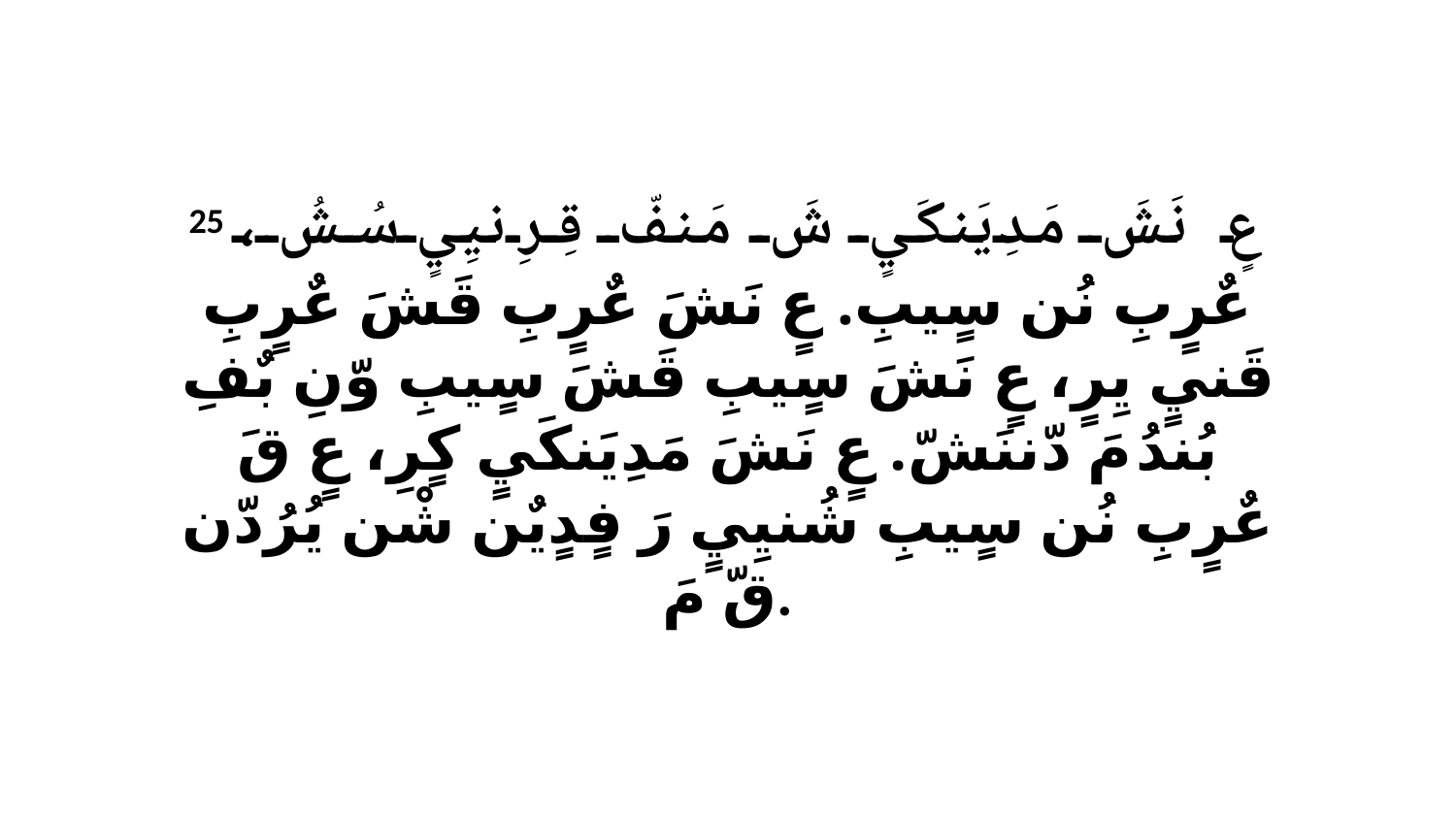

25 عٍ نَشَ مَدِيَنكَيٍ شَ مَنفّ قِرِنيِيٍ سُشُ، عٌرٍبِ نُن سٍيبِ. عٍ نَشَ عٌرٍبِ قَشَ عٌرٍبِ قَنيٍ يِرٍ، عٍ نَشَ سٍيبِ قَشَ سٍيبِ وّنِ بٌفِ بُندُ مَ دّننَشّ. عٍ نَشَ مَدِيَنكَيٍ كٍرِ، عٍ قَ عٌرٍبِ نُن سٍيبِ شُنيِيٍ رَ فٍدٍيٌن شْن يُرُدّن قّ مَ.